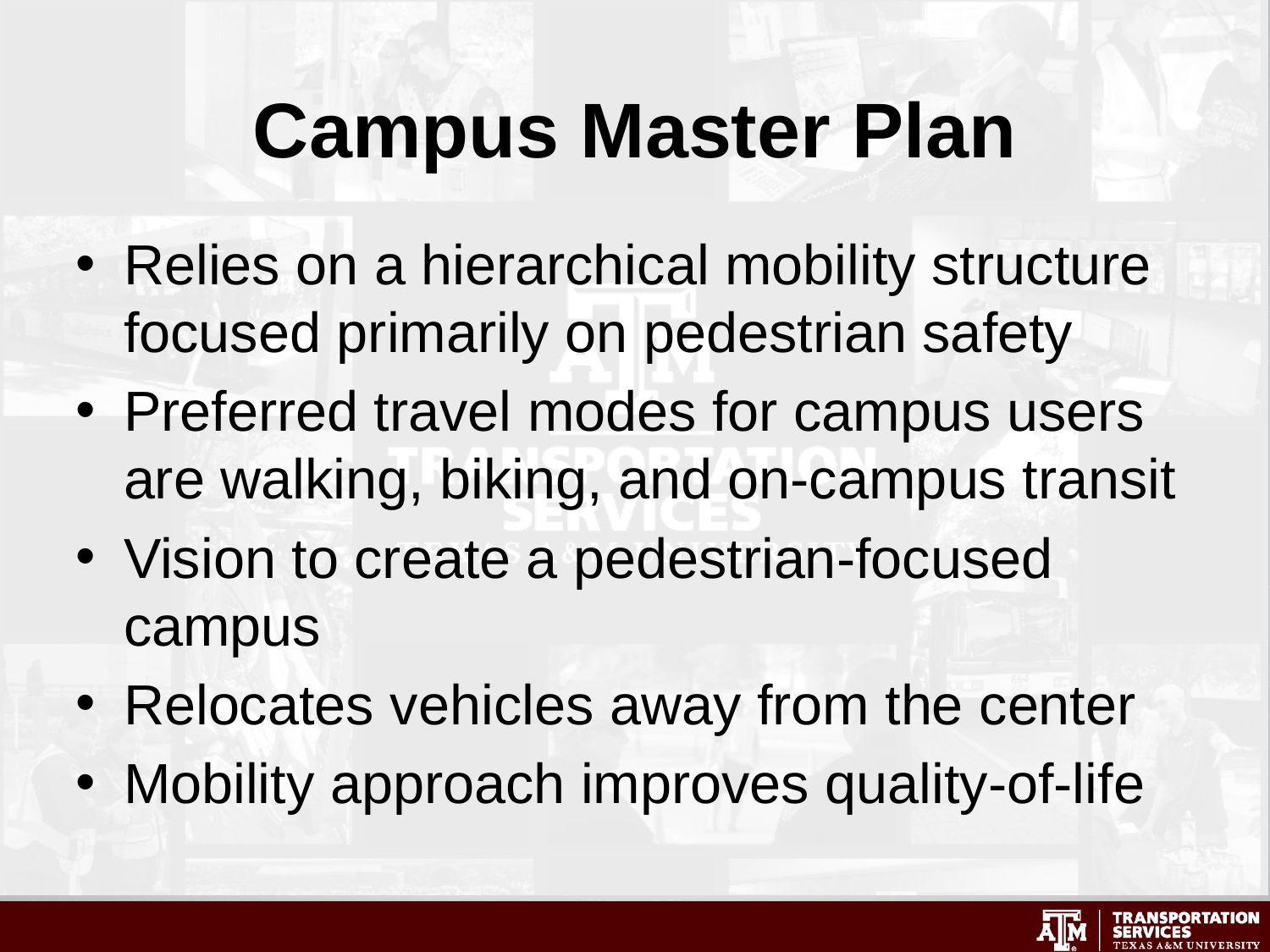

# Campus Master Plan
Relies on a hierarchical mobility structure focused primarily on pedestrian safety
Preferred travel modes for campus users are walking, biking, and on-campus transit
Vision to create a pedestrian-focused campus
Relocates vehicles away from the center
Mobility approach improves quality-of-life